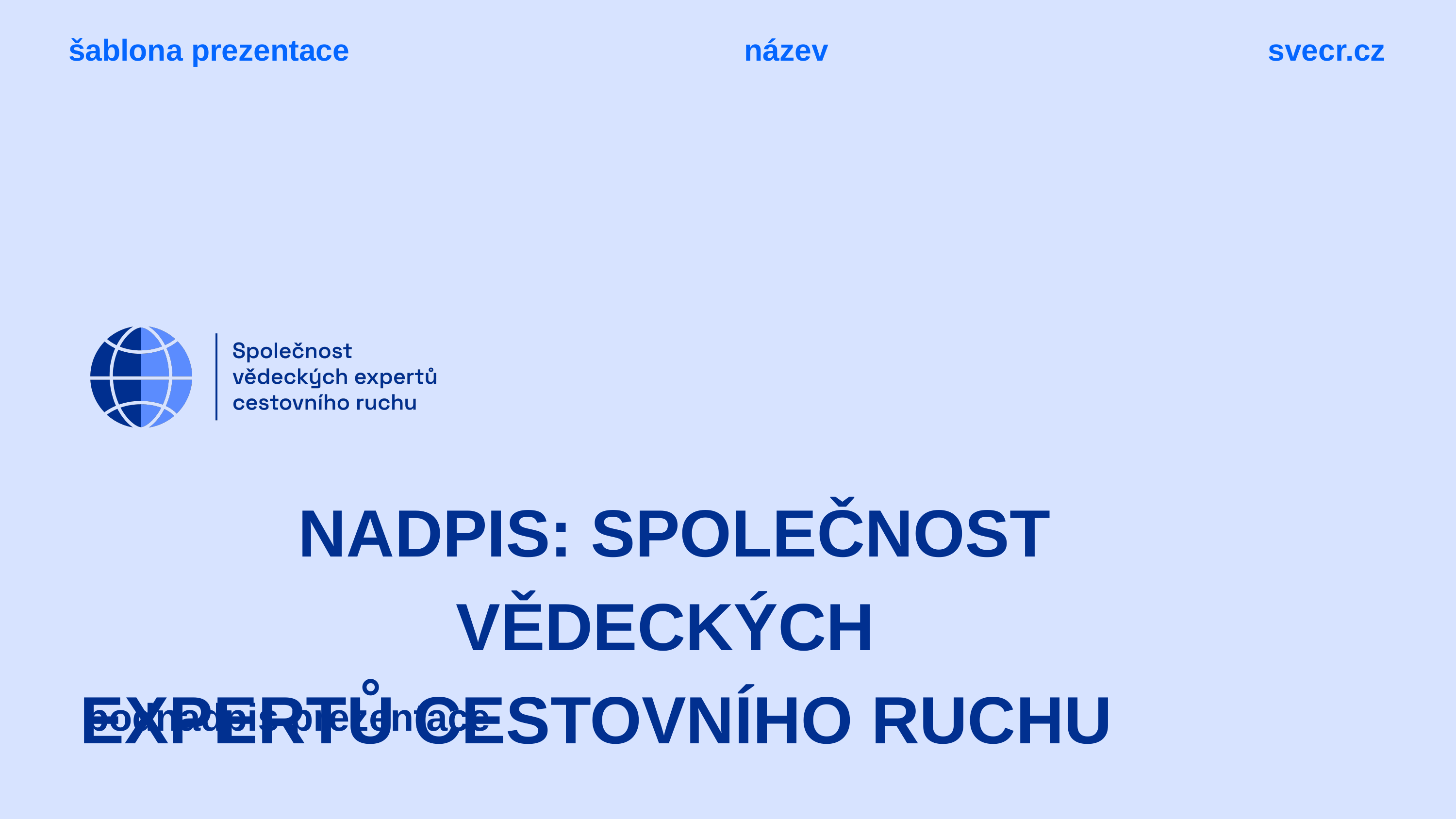

šablona prezentace
název
svecr.cz

NADPIS: SPOLEČNOST VĚDECKÝCH
EXPERTŮ CESTOVNÍHO RUCHU
podnadpis prezentace